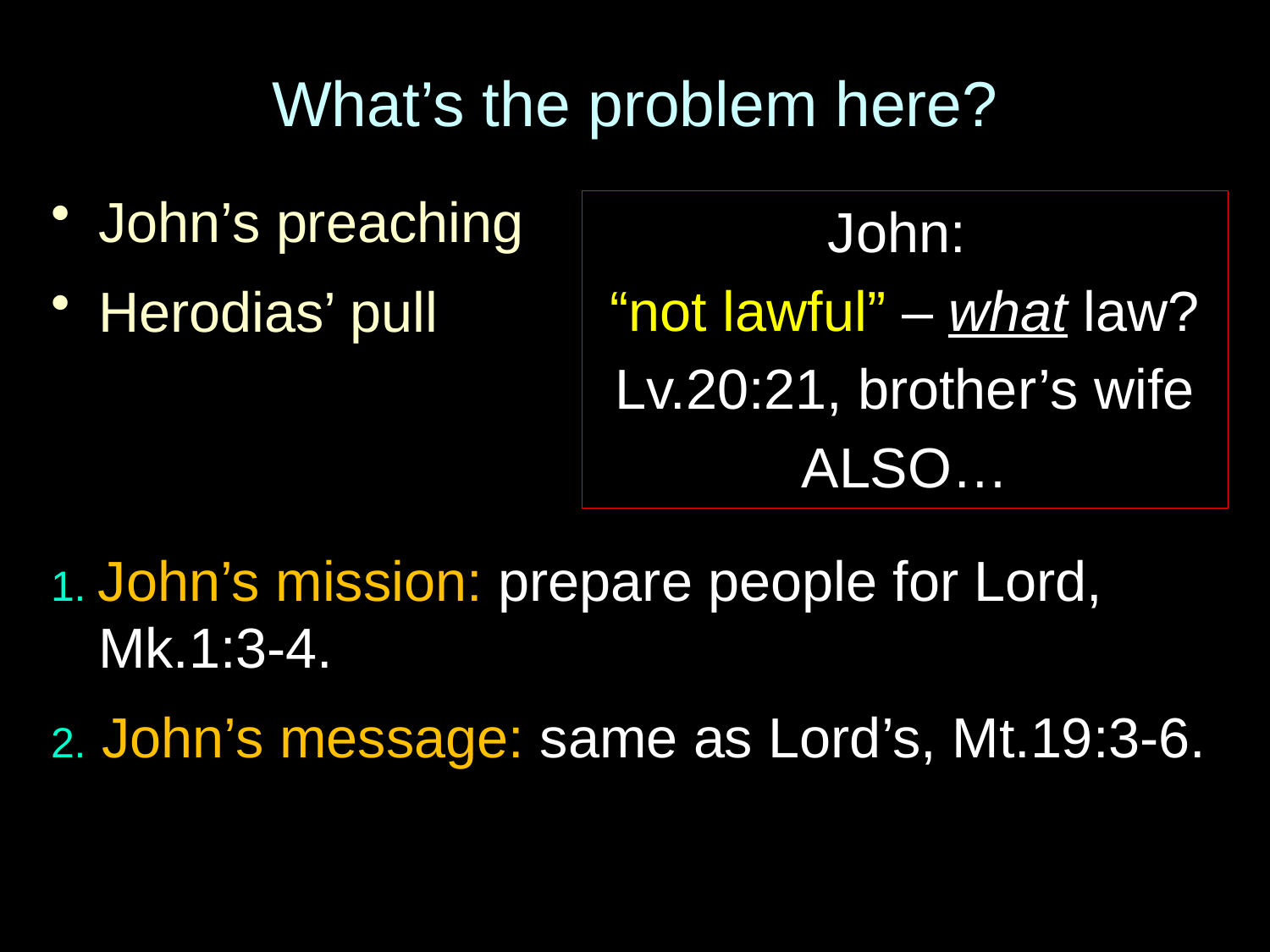

# What’s the problem here?

John’s preaching
Herodias’ pull

1. John’s mission: prepare people for Lord, Mk.1:3-4.
2. John’s message: same as Lord’s, Mt.19:3-6.
John:
“not lawful” – what law?
Lv.20:21, brother’s wife
ALSO…